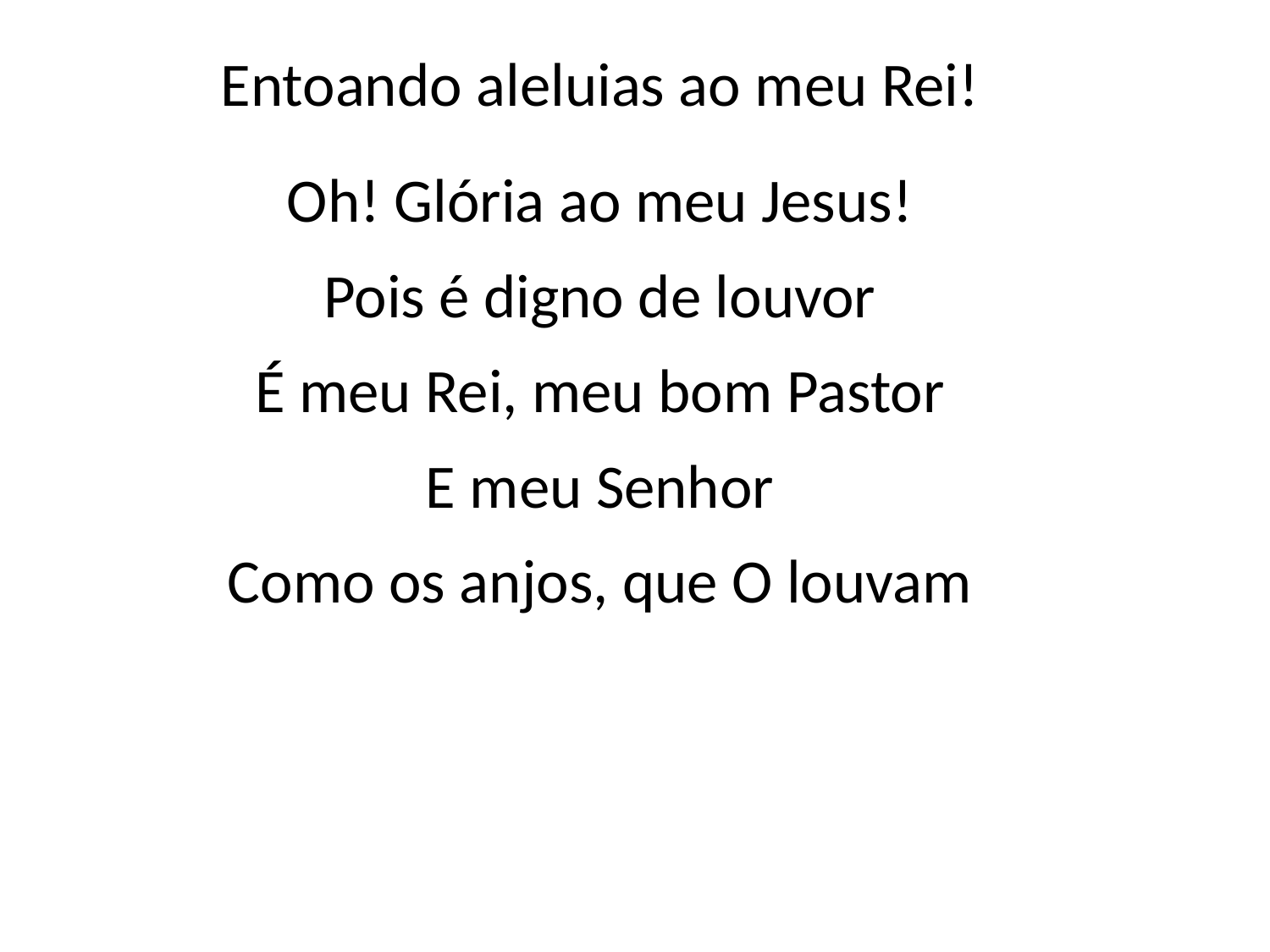

Entoando aleluias ao meu Rei!

Oh! Glória ao meu Jesus!

Pois é digno de louvor

É meu Rei, meu bom Pastor

E meu Senhor

Como os anjos, que O louvam

#